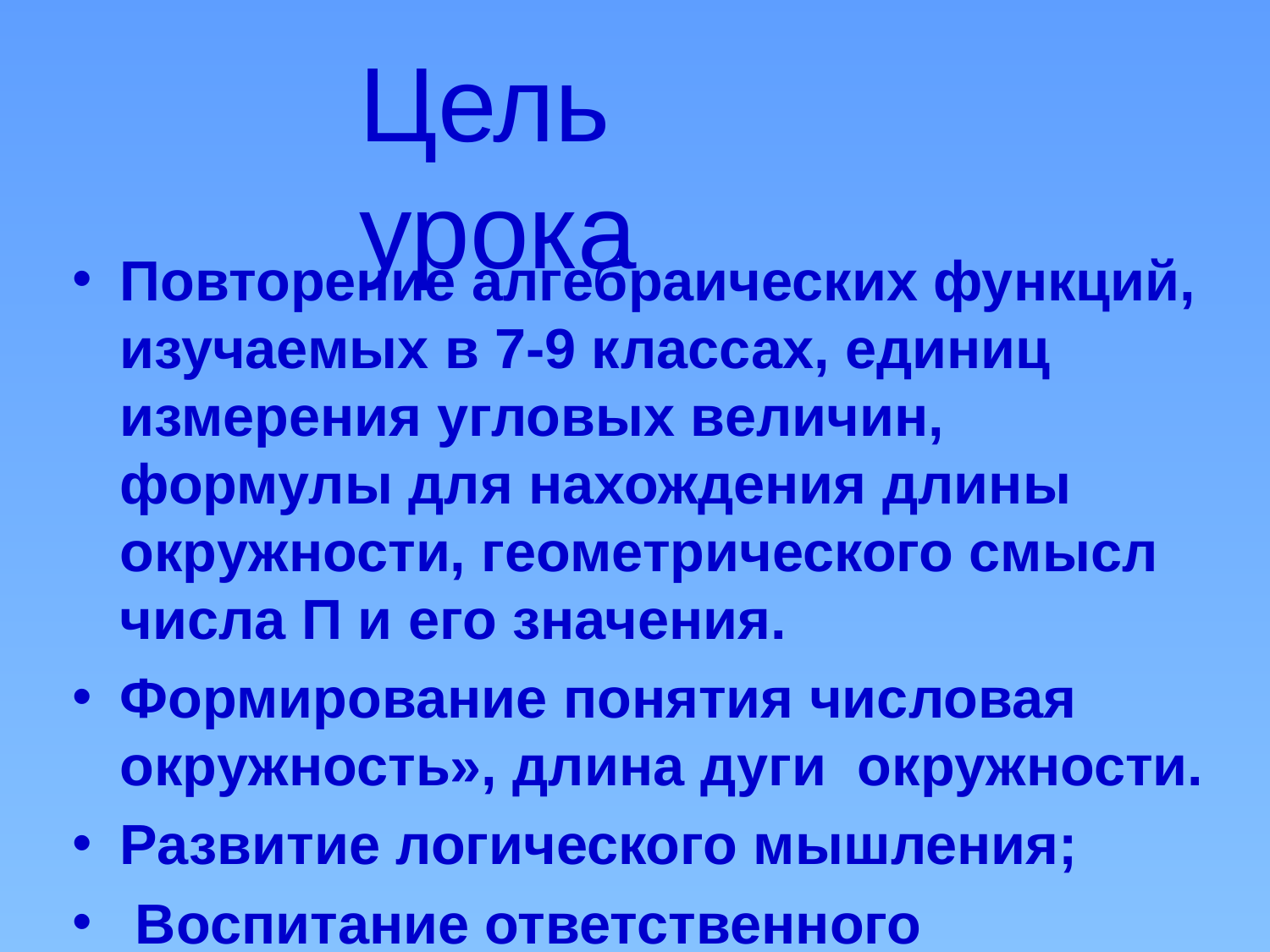

Цель урока
#
Повторение алгебраических функций, изучаемых в 7-9 классах, единиц измерения угловых величин, формулы для нахождения длины окружности, геометрического смысл числа Π и его значения.
Формирование понятия числовая окружность», длина дуги  окружности.
Развитие логического мышления;
 Воспитание ответственного отношения к  учебе